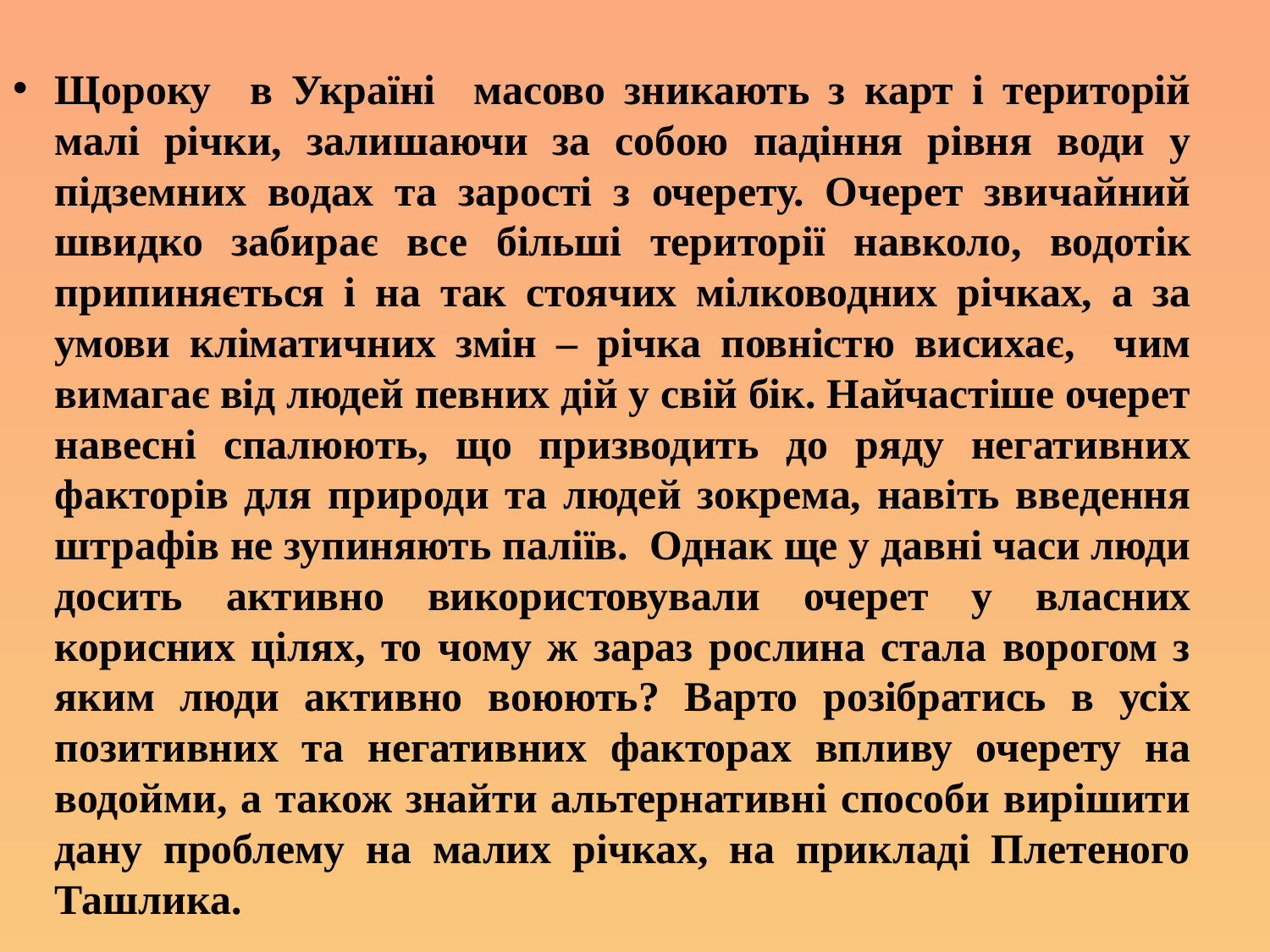

#
Щороку  в Україні  масово зникають з карт і територій малі річки, залишаючи за собою падіння рівня води у підземних водах та зарості з очерету. Очерет звичайний швидко забирає все більші території навколо, водотік припиняється і на так стоячих мілководних річках, а за умови кліматичних змін – річка повністю висихає,  чим вимагає від людей певних дій у свій бік. Найчастіше очерет навесні спалюють, що призводить до ряду негативних факторів для природи та людей зокрема, навіть введення штрафів не зупиняють паліїв.  Однак ще у давні часи люди досить активно використовували очерет у власних корисних цілях, то чому ж зараз рослина стала ворогом з яким люди активно воюють? Варто розібратись в усіх позитивних та негативних факторах впливу очерету на водойми, а також знайти альтернативні способи вирішити дану проблему на малих річках, на прикладі Плетеного Ташлика.